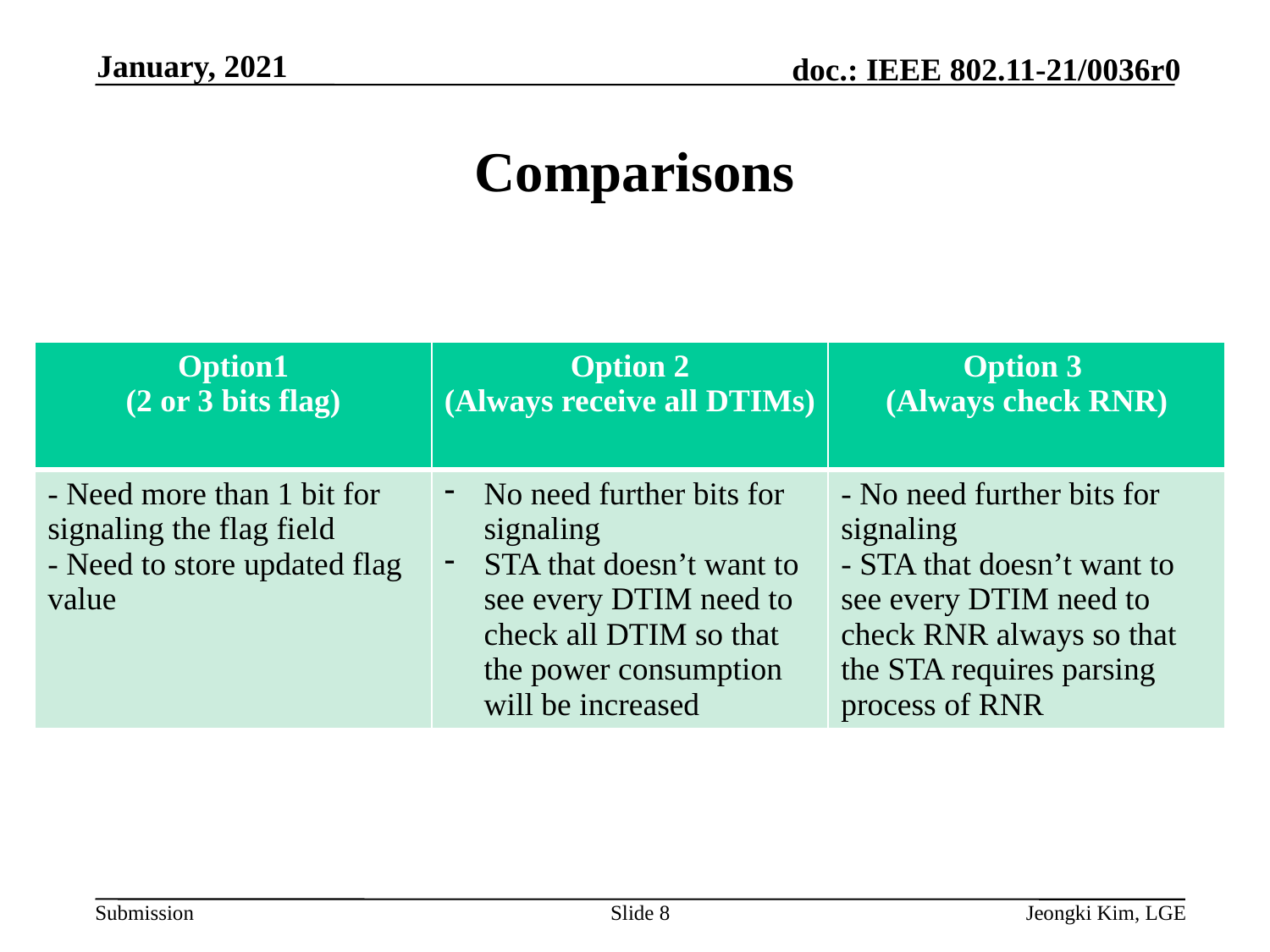

January, 2021
# Comparisons

| Option1 (2 or 3 bits flag) | Option 2 (Always receive all DTIMs) | Option 3 (Always check RNR) |
| --- | --- | --- |
| - Need more than 1 bit for signaling the flag field - Need to store updated flag value | No need further bits for signaling STA that doesn’t want to see every DTIM need to check all DTIM so that the power consumption will be increased | - No need further bits for signaling - STA that doesn’t want to see every DTIM need to check RNR always so that the STA requires parsing process of RNR |
Slide 8
Jeongki Kim, LGE